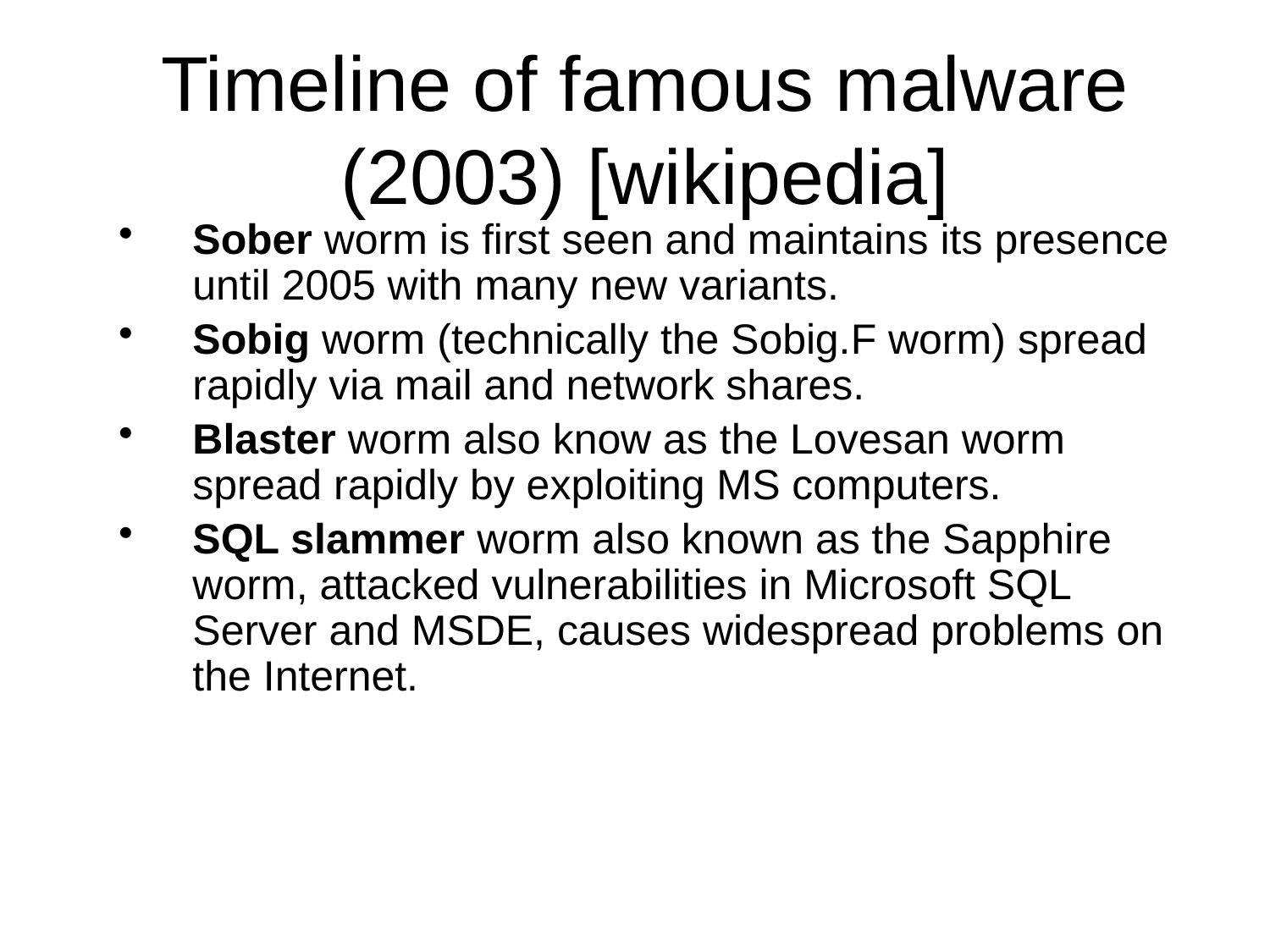

# Timeline of famous malware (2003) [wikipedia]
Sober worm is first seen and maintains its presence until 2005 with many new variants.
Sobig worm (technically the Sobig.F worm) spread rapidly via mail and network shares.
Blaster worm also know as the Lovesan worm spread rapidly by exploiting MS computers.
SQL slammer worm also known as the Sapphire worm, attacked vulnerabilities in Microsoft SQL Server and MSDE, causes widespread problems on the Internet.